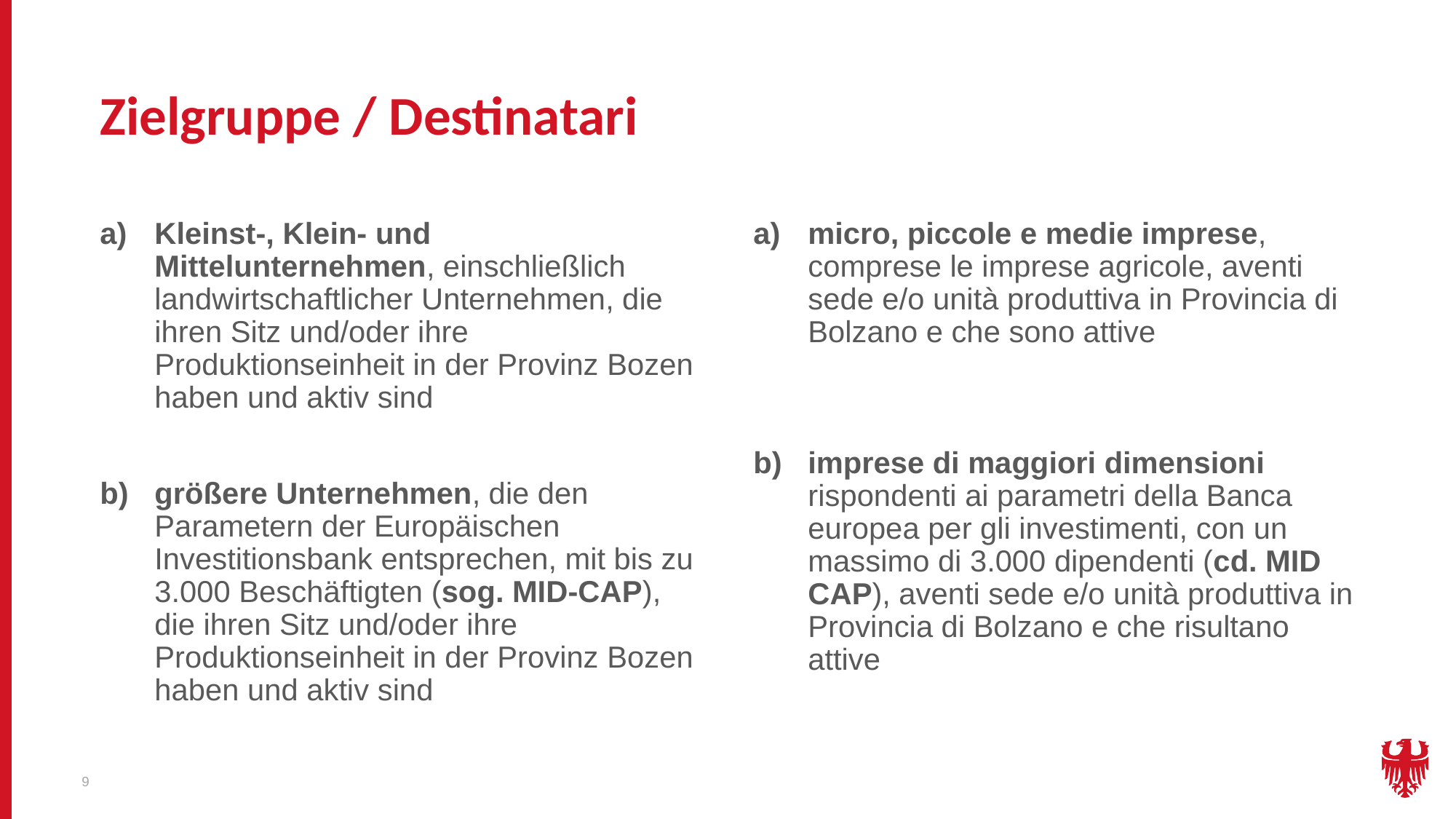

# Zielgruppe / Destinatari
Kleinst-, Klein- und Mittelunternehmen, einschließlich landwirtschaftlicher Unternehmen, die ihren Sitz und/oder ihre Produktionseinheit in der Provinz Bozen haben und aktiv sind

größere Unternehmen, die den Parametern der Europäischen Investitionsbank entsprechen, mit bis zu 3.000 Beschäftigten (sog. MID-CAP), die ihren Sitz und/oder ihre Produktionseinheit in der Provinz Bozen haben und aktiv sind
micro, piccole e medie imprese, comprese le imprese agricole, aventi sede e/o unità produttiva in Provincia di Bolzano e che sono attive

imprese di maggiori dimensioni rispondenti ai parametri della Banca europea per gli investimenti, con un massimo di 3.000 dipendenti (cd. MID CAP), aventi sede e/o unità produttiva in Provincia di Bolzano e che risultano attive
9